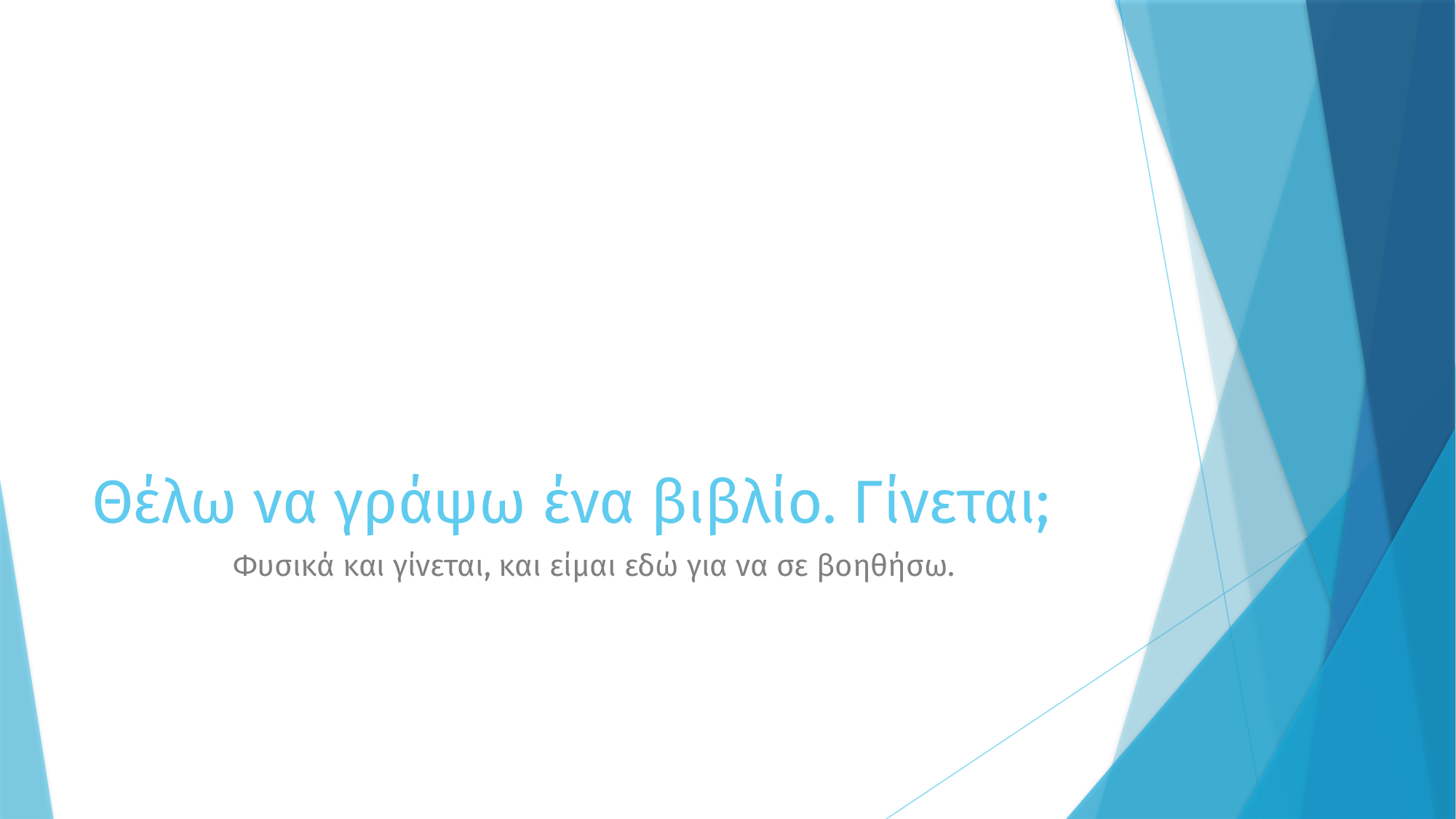

# Θέλω να γράψω ένα βιβλίο. Γίνεται;
Φυσικά και γίνεται, και είμαι εδώ για να σε βοηθήσω.